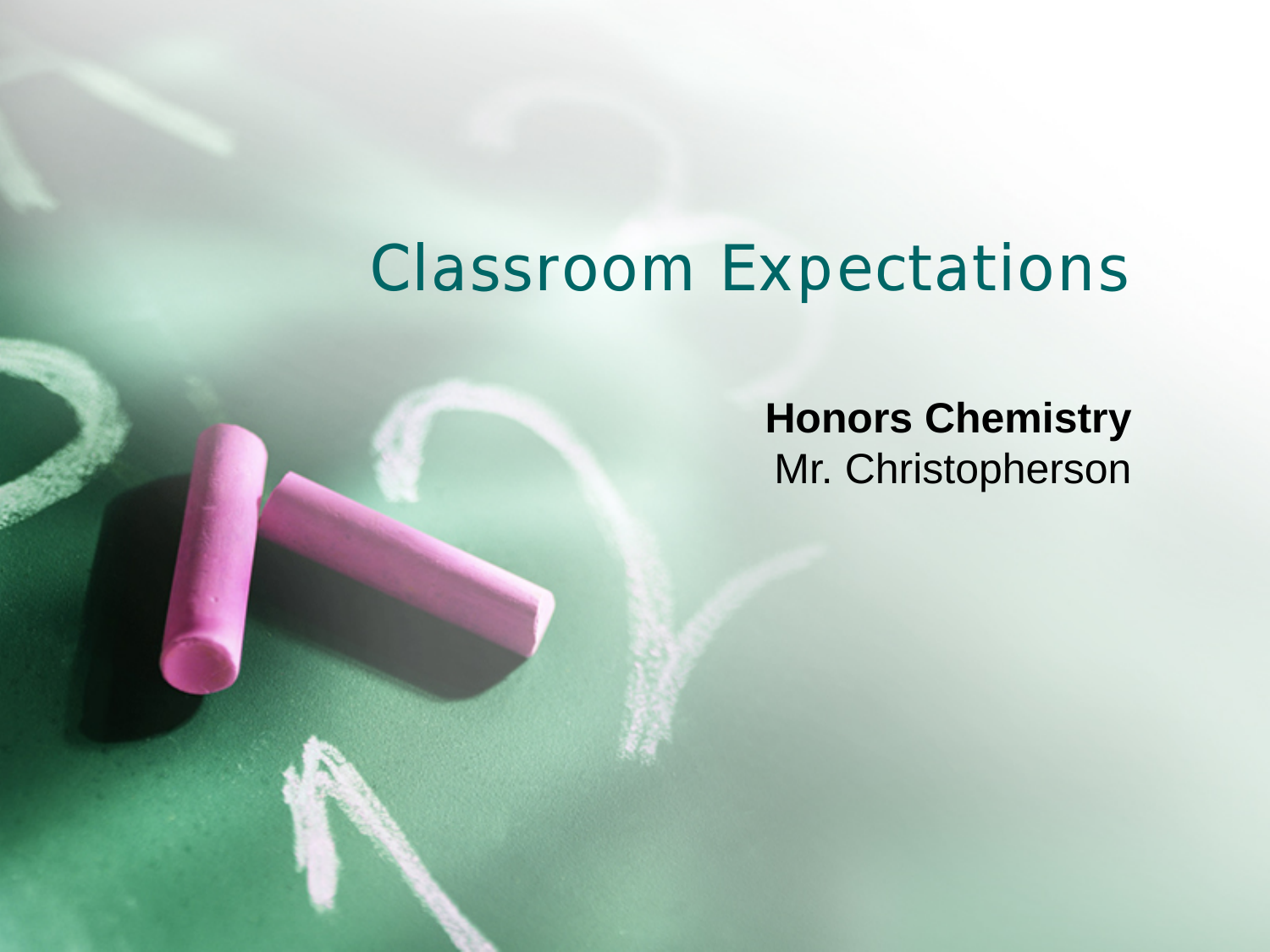

# Classroom Expectations
Honors Chemistry
Mr. Christopherson